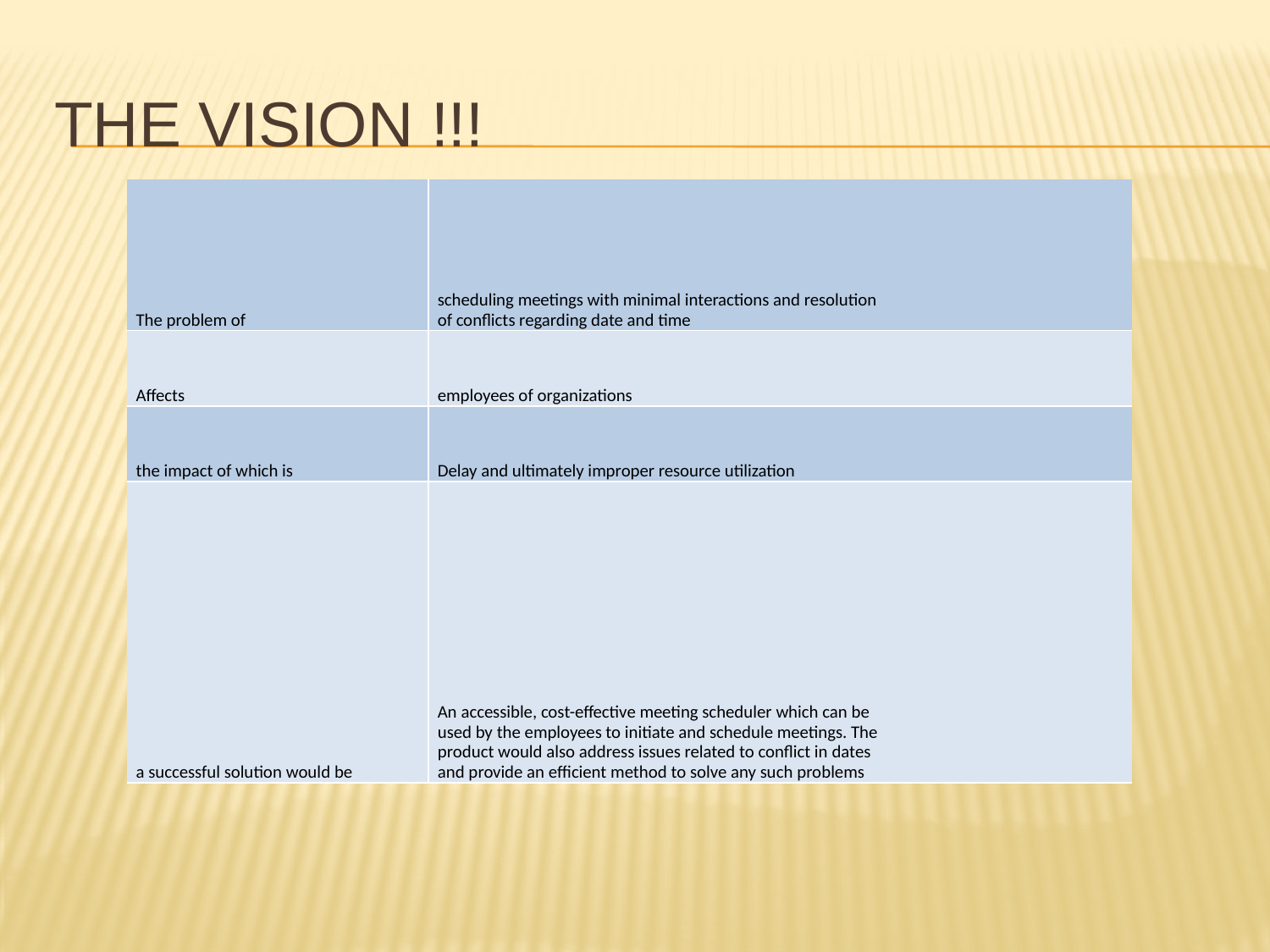

# The vision !!!
| The problem of | scheduling meetings with minimal interactions and resolution of conflicts regarding date and time |
| --- | --- |
| Affects | employees of organizations |
| the impact of which is | Delay and ultimately improper resource utilization |
| a successful solution would be | An accessible, cost-effective meeting scheduler which can be used by the employees to initiate and schedule meetings. The product would also address issues related to conflict in dates and provide an efficient method to solve any such problems |